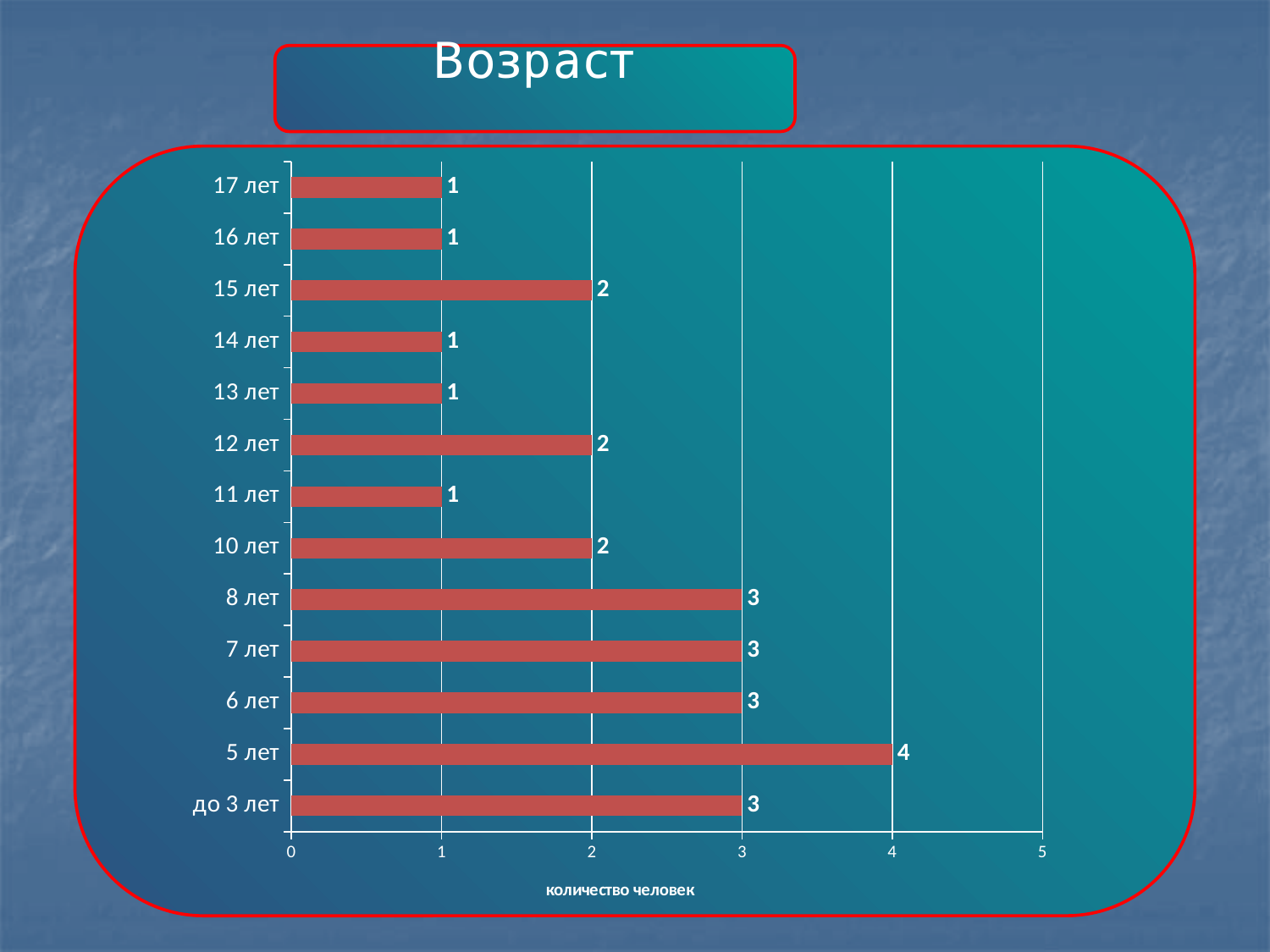

Возраст

### Chart

| Category |  |
|---|---|
| до 3 лет | 3.0 |
| 5 лет | 4.0 |
| 6 лет | 3.0 |
| 7 лет | 3.0 |
| 8 лет | 3.0 |
| 10 лет | 2.0 |
| 11 лет | 1.0 |
| 12 лет | 2.0 |
| 13 лет | 1.0 |
| 14 лет | 1.0 |
| 15 лет | 2.0 |
| 16 лет | 1.0 |
| 17 лет | 1.0 |